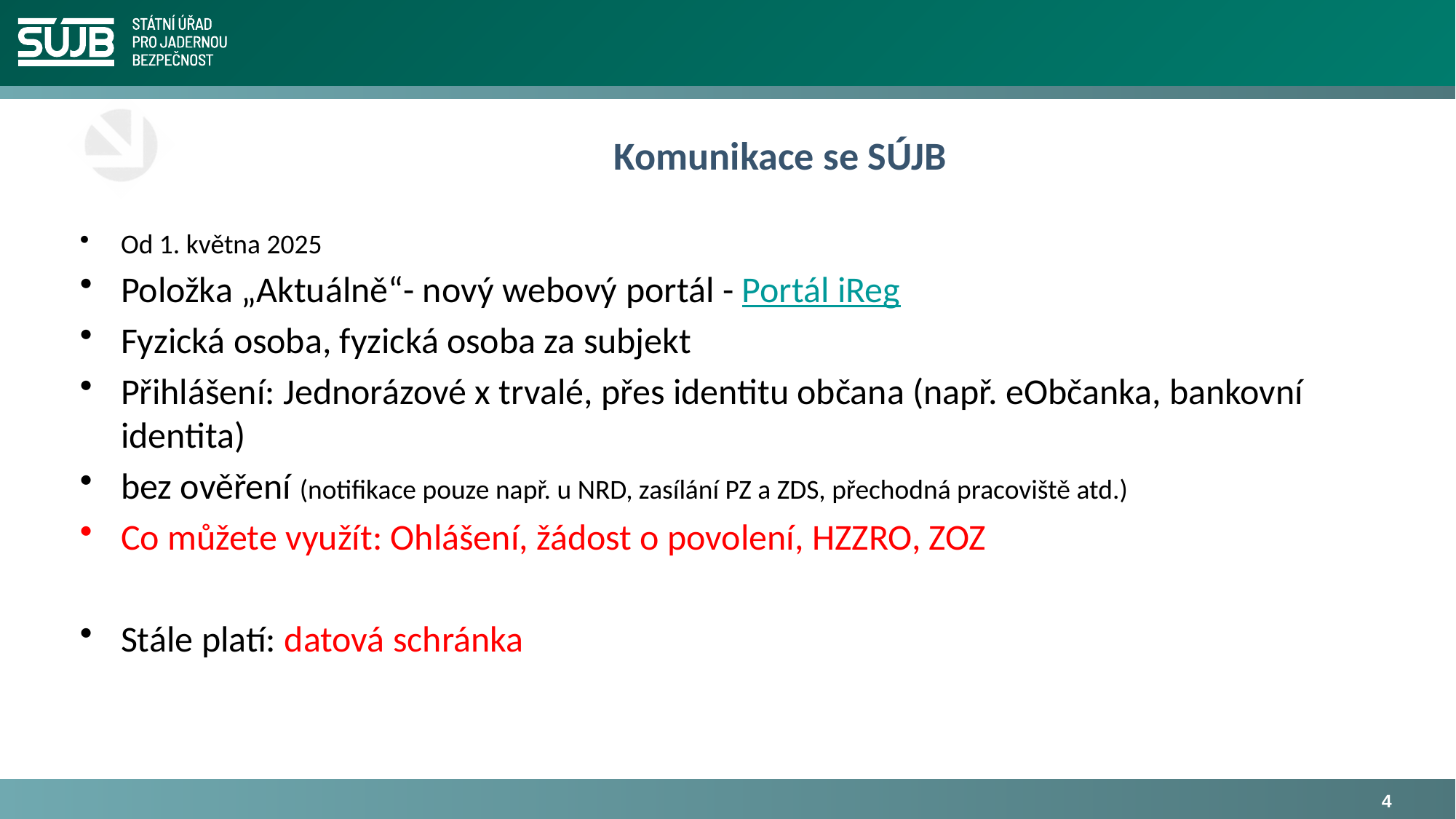

# Komunikace se SÚJB
Od 1. května 2025
Položka „Aktuálně“- nový webový portál - Portál iReg
Fyzická osoba, fyzická osoba za subjekt
Přihlášení: Jednorázové x trvalé, přes identitu občana (např. eObčanka, bankovní identita)
bez ověření (notifikace pouze např. u NRD, zasílání PZ a ZDS, přechodná pracoviště atd.)
Co můžete využít: Ohlášení, žádost o povolení, HZZRO, ZOZ

Stále platí: datová schránka

4